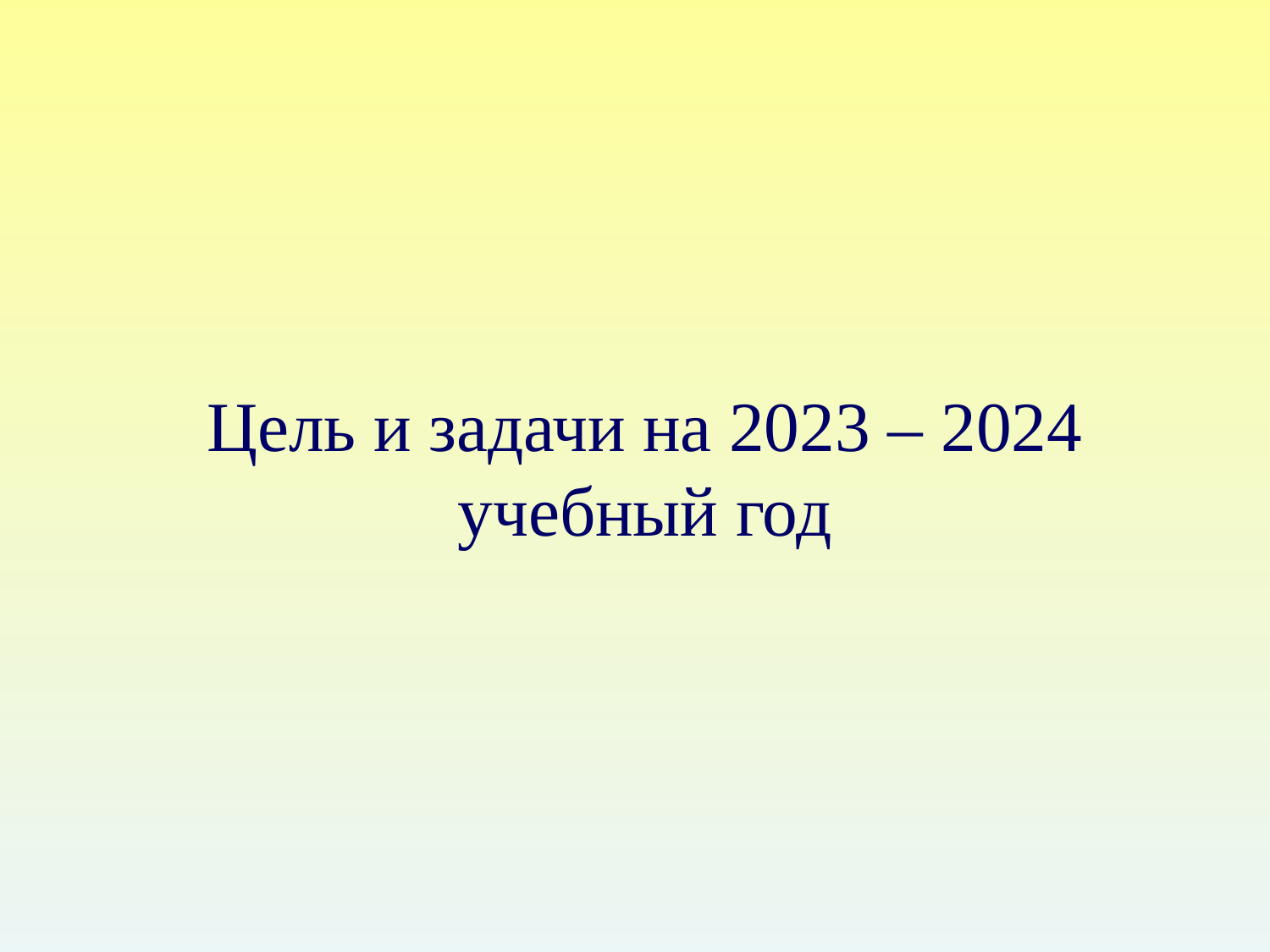

Цель и задачи на 2023 – 2024 учебный год